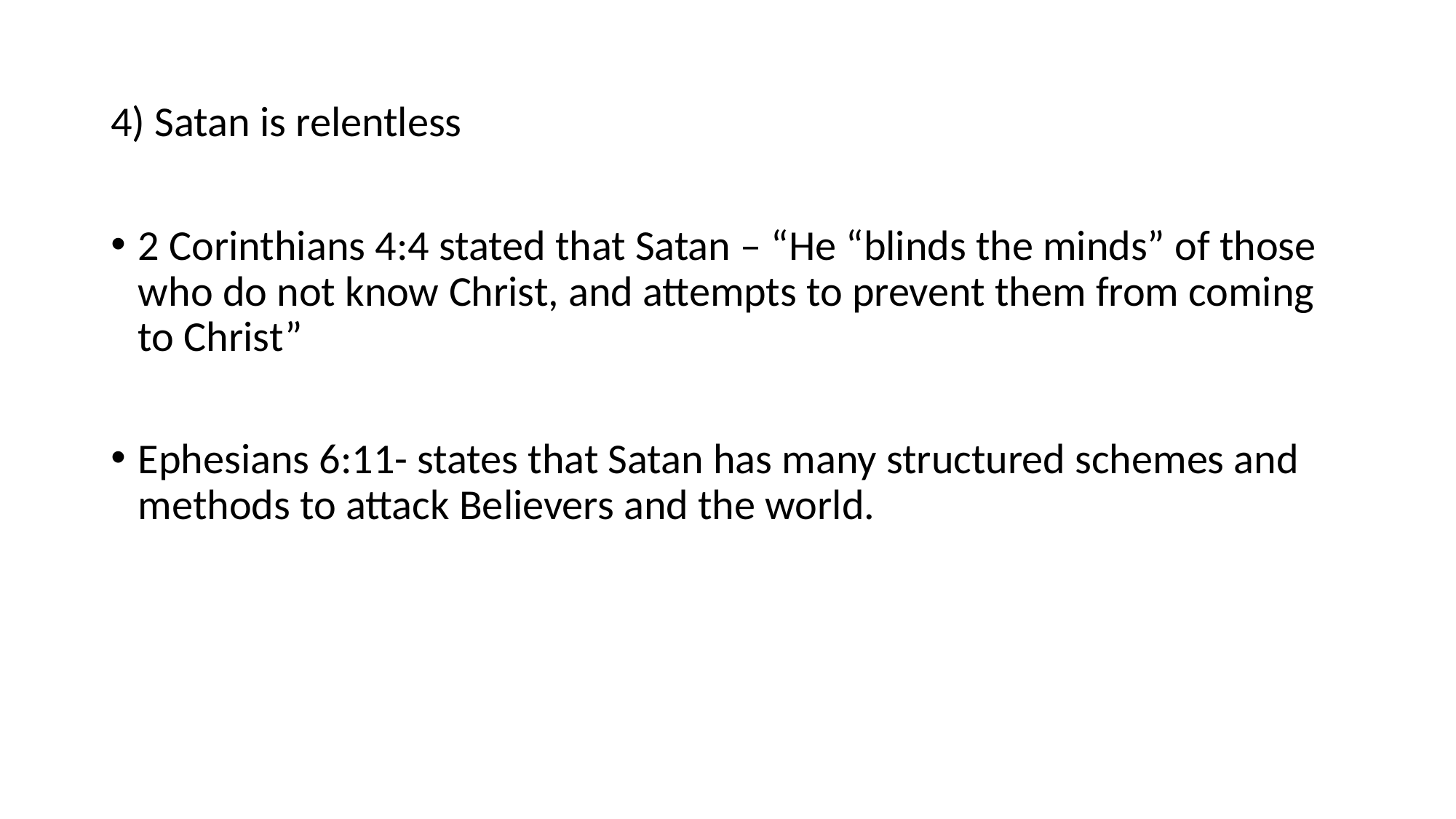

# 4) Satan is relentless
2 Corinthians 4:4 stated that Satan – “He “blinds the minds” of those who do not know Christ, and attempts to prevent them from coming to Christ”

Ephesians 6:11- states that Satan has many structured schemes and methods to attack Believers and the world.